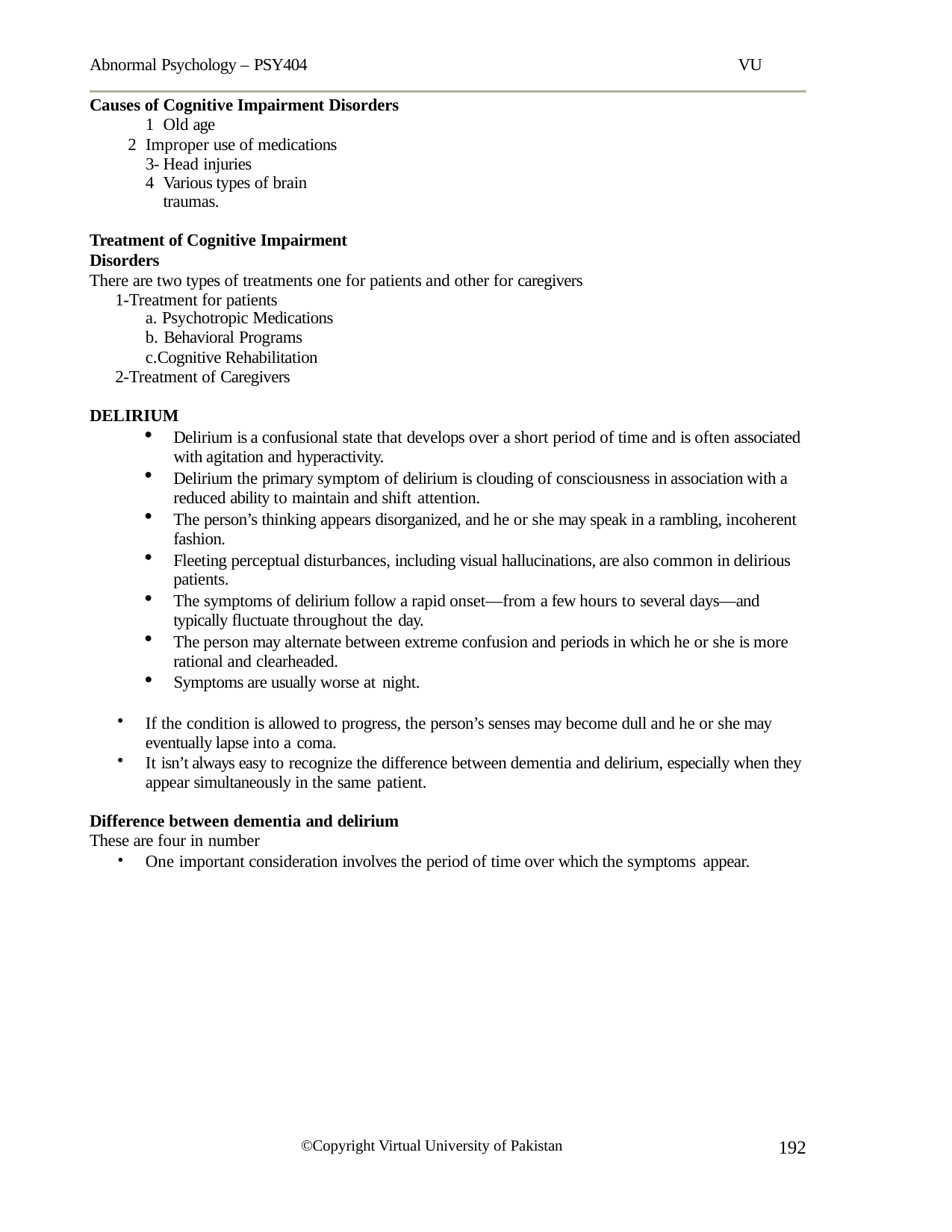

Abnormal Psychology – PSY404
VU

Causes of Cognitive Impairment Disorders
Old age
Improper use of medications  3- Head injuries
Various types of brain traumas.

Treatment of Cognitive Impairment Disorders
There are two types of treatments one for patients and other for caregivers  1-Treatment for patients
Psychotropic Medications
Behavioral Programs
Cognitive Rehabilitation  2-Treatment of Caregivers

DELIRIUM
Delirium is a confusional state that develops over a short period of time and is often associated  with agitation and hyperactivity.
Delirium the primary symptom of delirium is clouding of consciousness in association with a  reduced ability to maintain and shift attention.
The person’s thinking appears disorganized, and he or she may speak in a rambling, incoherent  fashion.
Fleeting perceptual disturbances, including visual hallucinations, are also common in delirious  patients.
The symptoms of delirium follow a rapid onset—from a few hours to several days—and  typically fluctuate throughout the day.
The person may alternate between extreme confusion and periods in which he or she is more  rational and clearheaded.
Symptoms are usually worse at night.

If the condition is allowed to progress, the person’s senses may become dull and he or she may  eventually lapse into a coma.
It isn’t always easy to recognize the difference between dementia and delirium, especially when they  appear simultaneously in the same patient.

Difference between dementia and delirium
These are four in number
One important consideration involves the period of time over which the symptoms appear.
192
©Copyright Virtual University of Pakistan